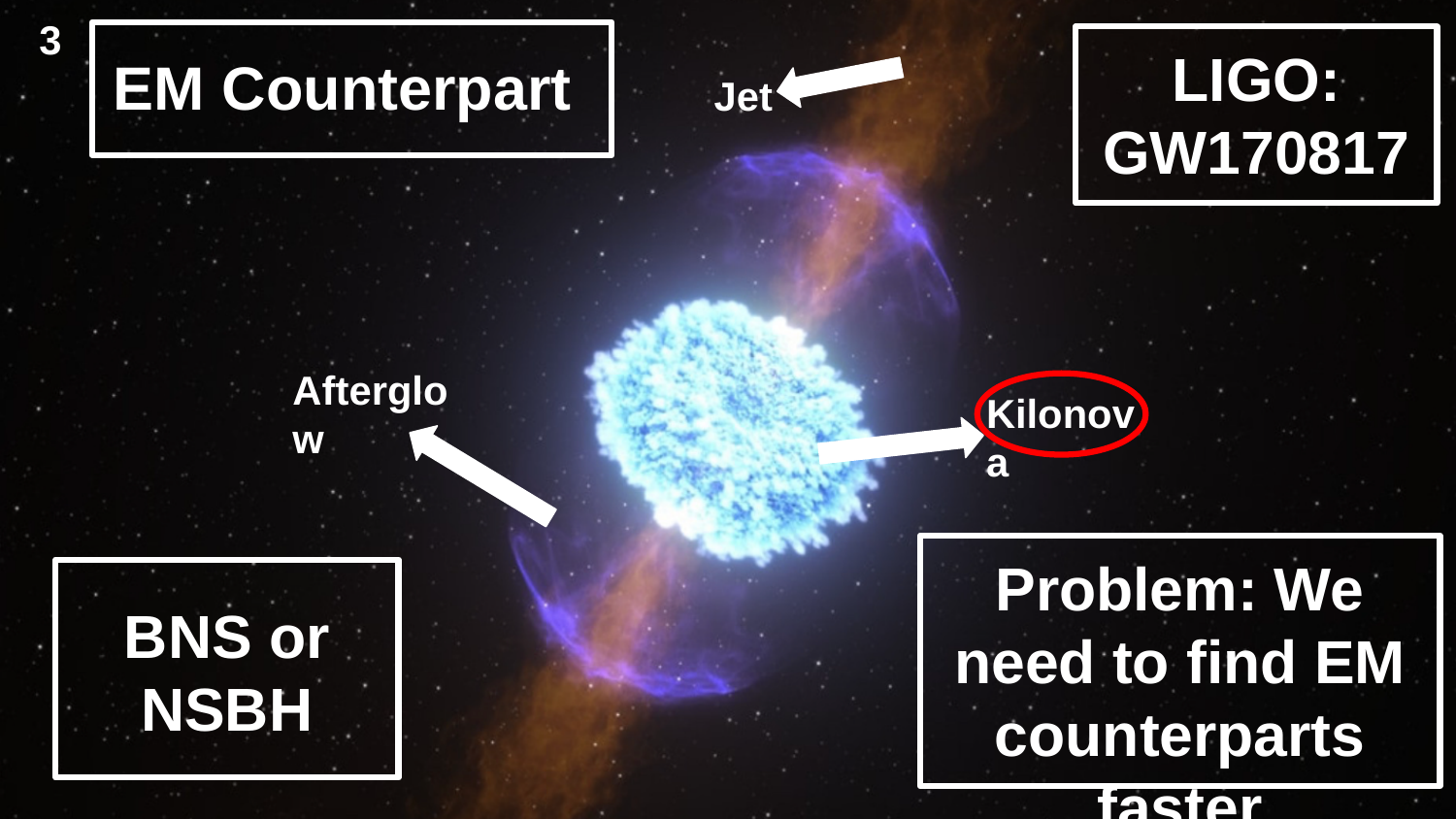

3

LIGO: GW170817

# EM Counterpart
Jet

Afterglow
Kilonova

Problem: We need to find EM counterparts faster

BNS or
NSBH